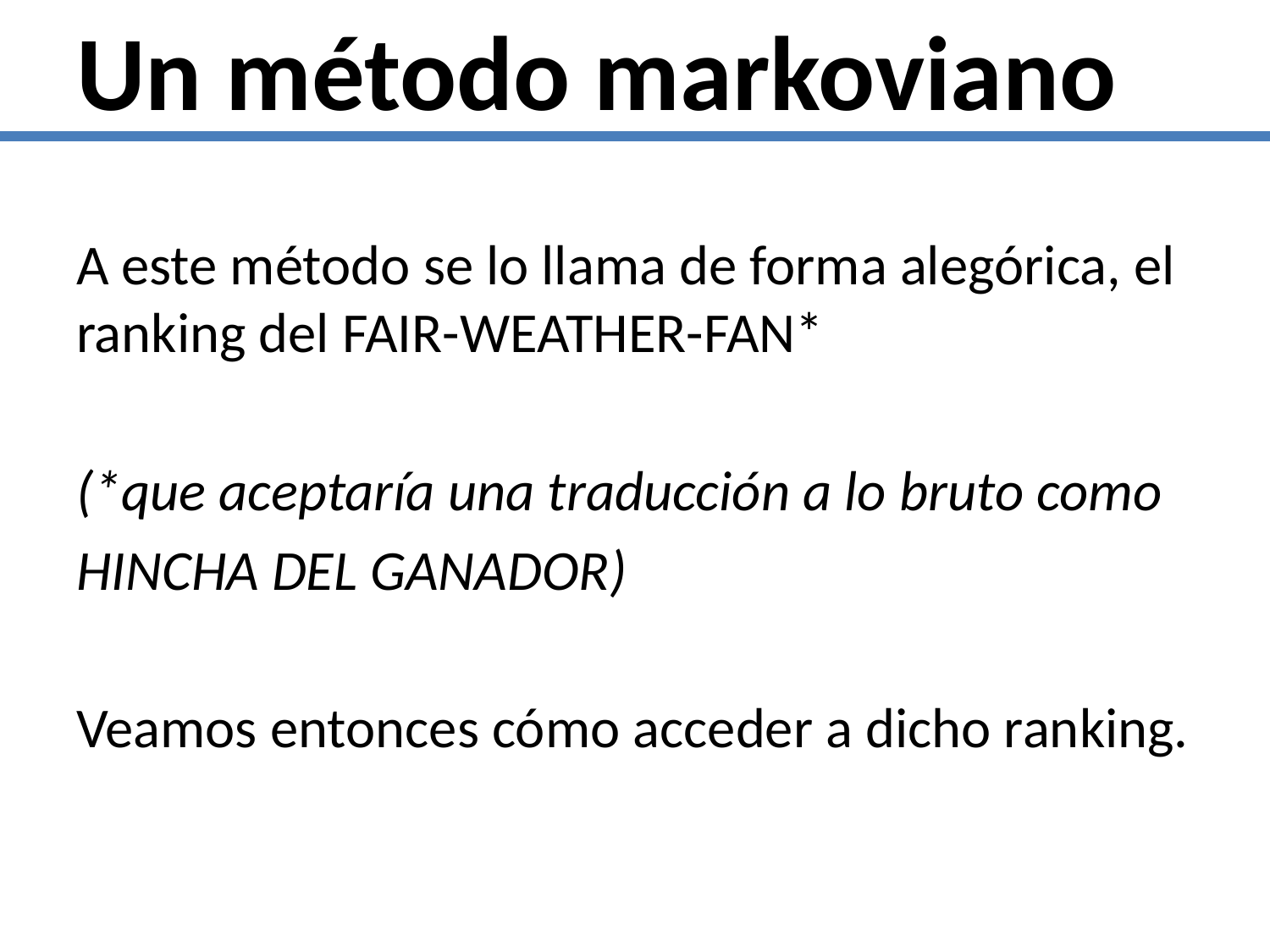

# Un método markoviano
A este método se lo llama de forma alegórica, el ranking del FAIR-WEATHER-FAN*

(*que aceptaría una traducción a lo bruto como
HINCHA DEL GANADOR)

Veamos entonces cómo acceder a dicho ranking.